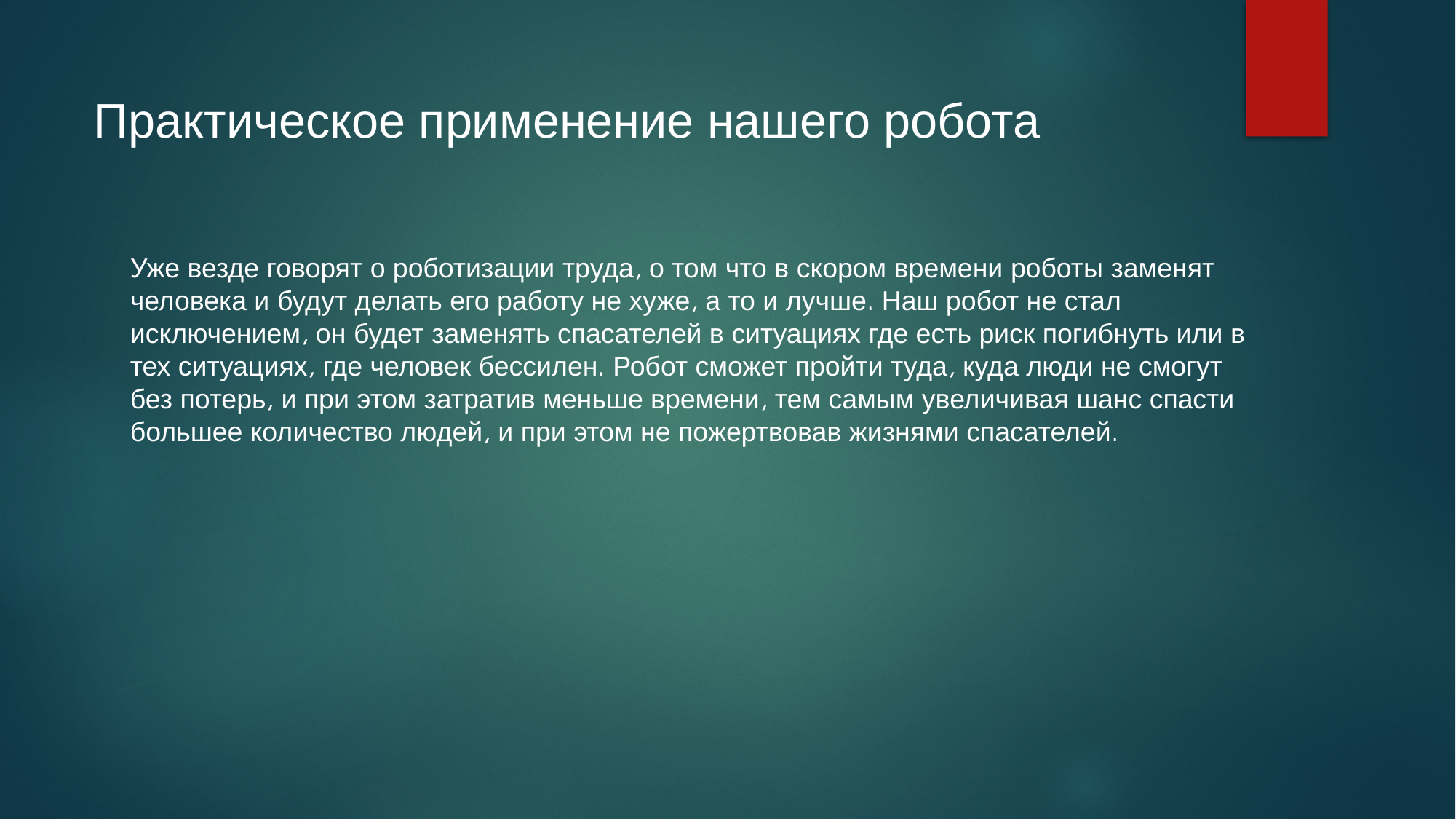

Практическое применение нашего робота
Уже везде говорят о роботизации труда, о том что в скором времени роботы заменят человека и будут делать его работу не хуже, а то и лучше. Наш робот не стал исключением, он будет заменять спасателей в ситуациях где есть риск погибнуть или в тех ситуациях, где человек бессилен. Робот сможет пройти туда, куда люди не смогут без потерь, и при этом затратив меньше времени, тем самым увеличивая шанс спасти большее количество людей, и при этом не пожертвовав жизнями спасателей.